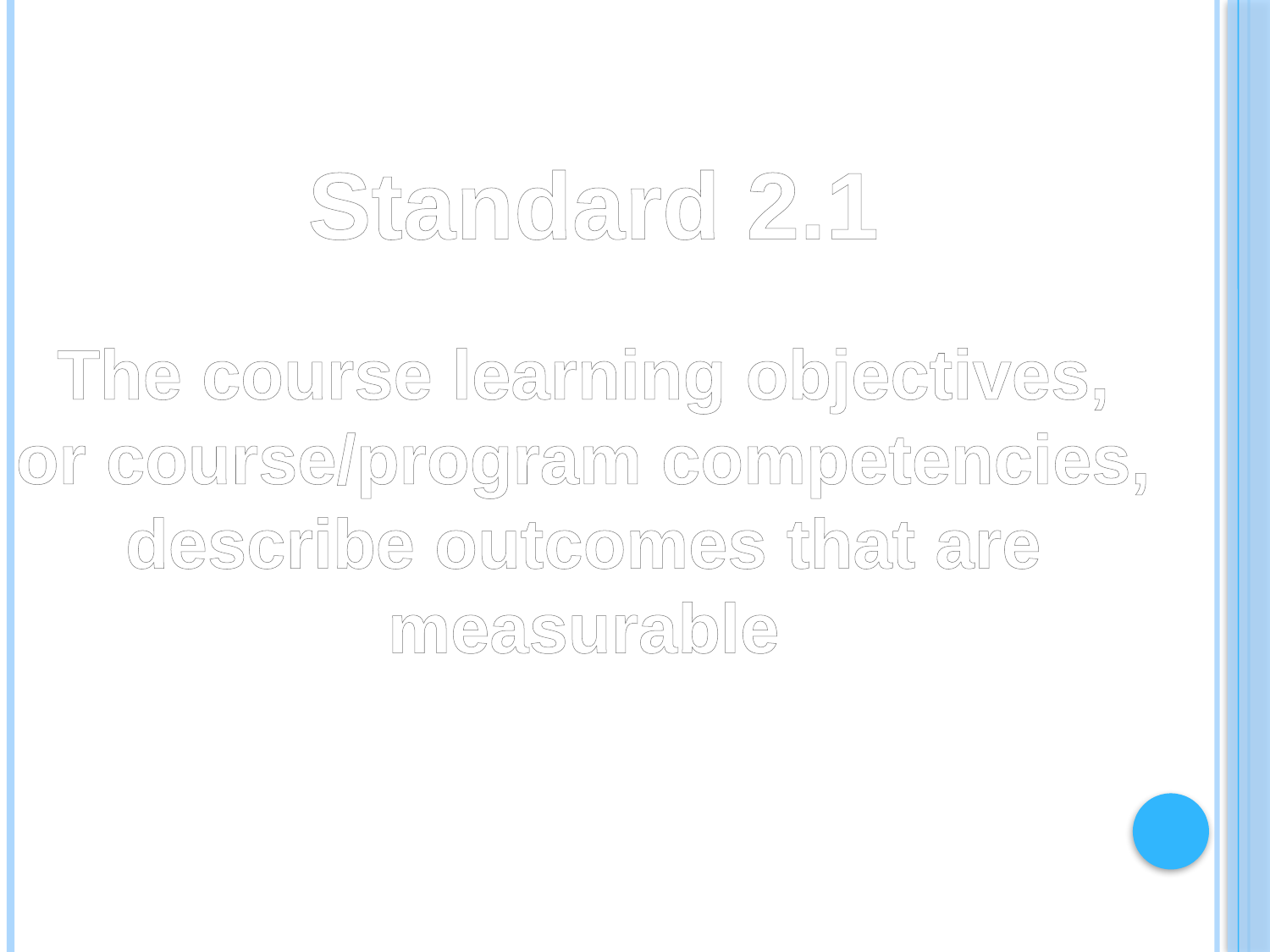

Standard 2.1

The course learning objectives,
or course/program competencies,
describe outcomes that are
measurable